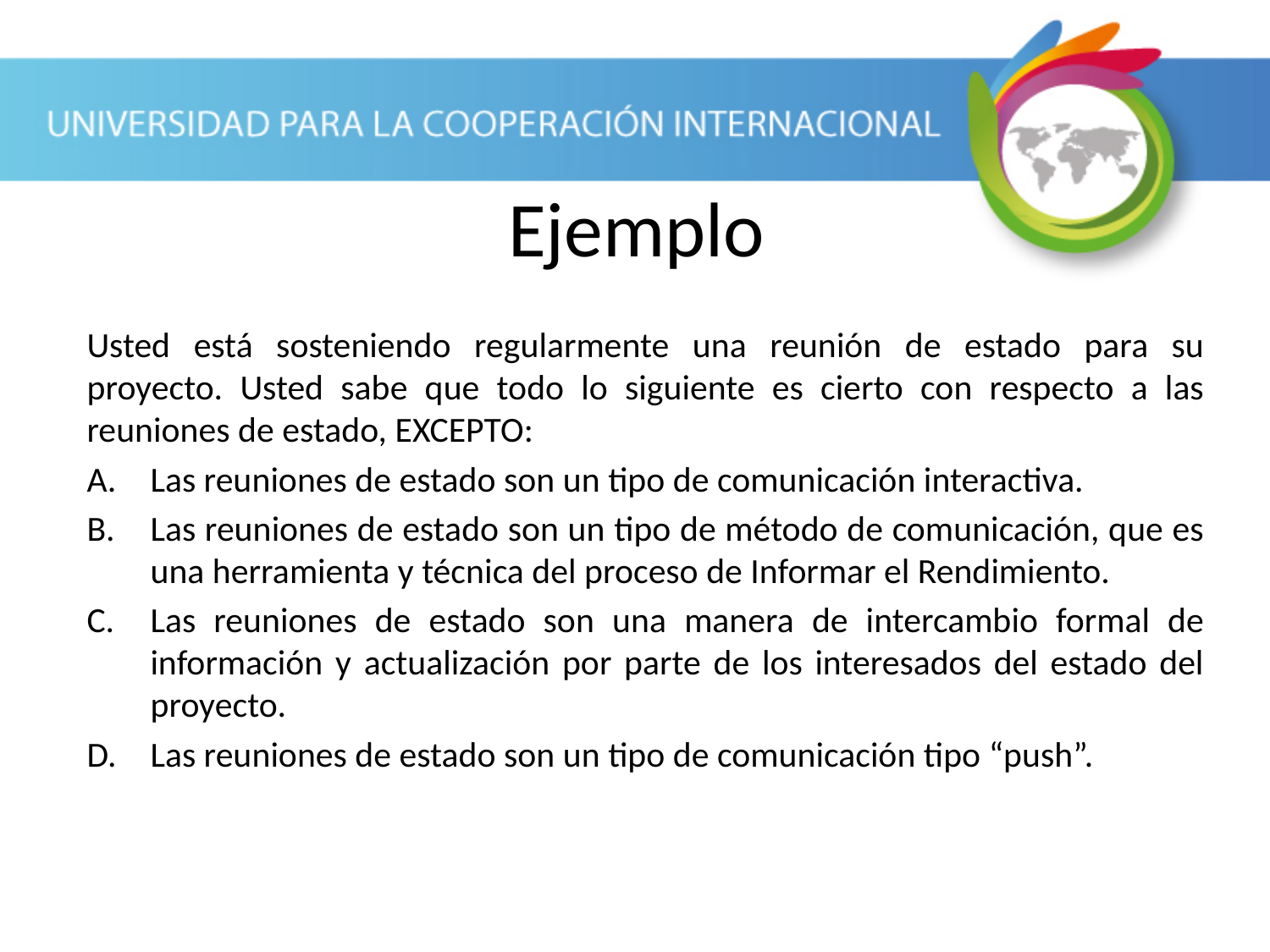

Ejemplo
Usted está sosteniendo regularmente una reunión de estado para su proyecto. Usted sabe que todo lo siguiente es cierto con respecto a las reuniones de estado, EXCEPTO:
Las reuniones de estado son un tipo de comunicación interactiva.
Las reuniones de estado son un tipo de método de comunicación, que es una herramienta y técnica del proceso de Informar el Rendimiento.
Las reuniones de estado son una manera de intercambio formal de información y actualización por parte de los interesados del estado del proyecto.
Las reuniones de estado son un tipo de comunicación tipo “push”.